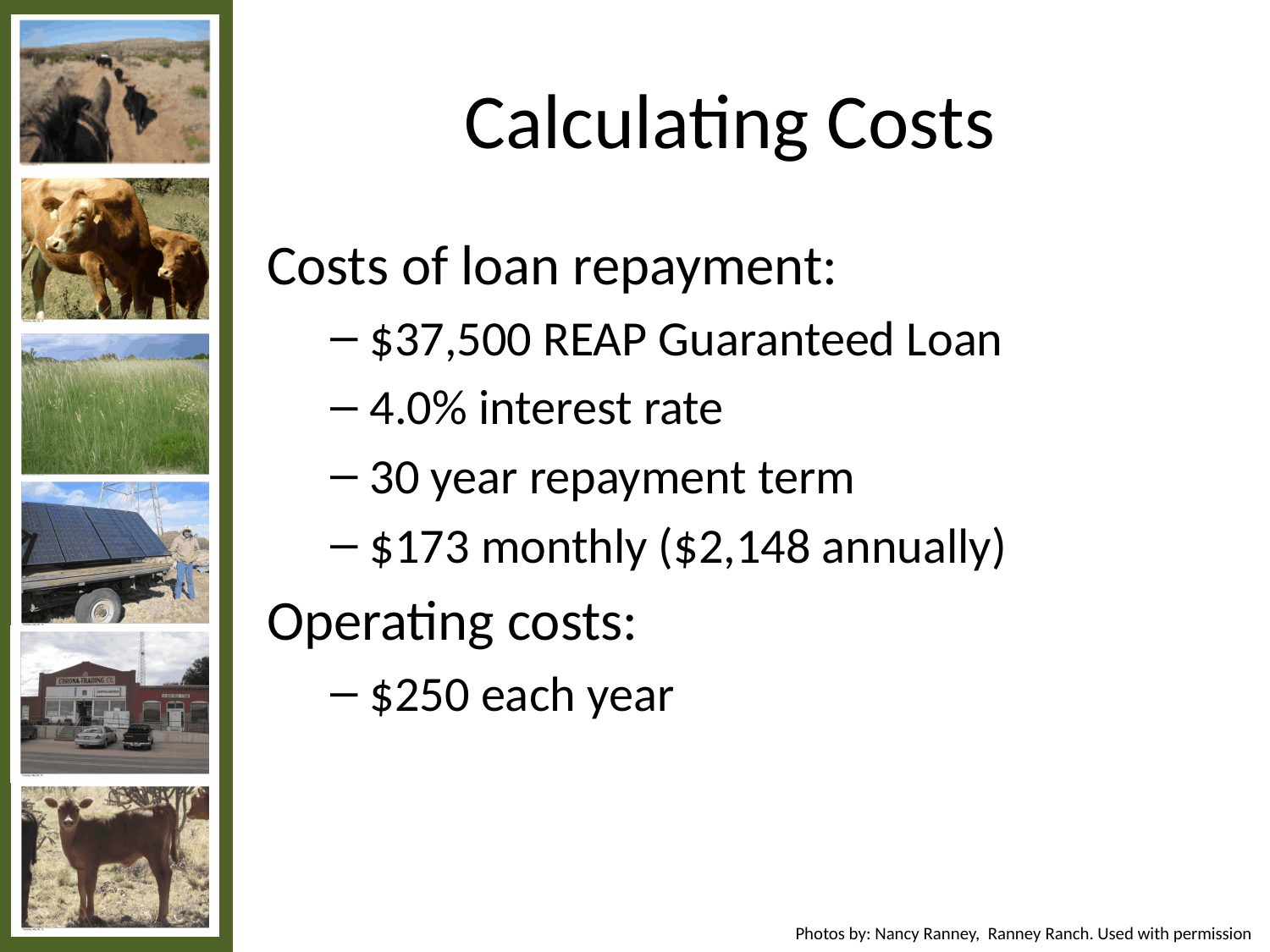

# Calculating Costs
Costs of loan repayment:
$37,500 REAP Guaranteed Loan
4.0% interest rate
30 year repayment term
$173 monthly ($2,148 annually)
Operating costs:
$250 each year